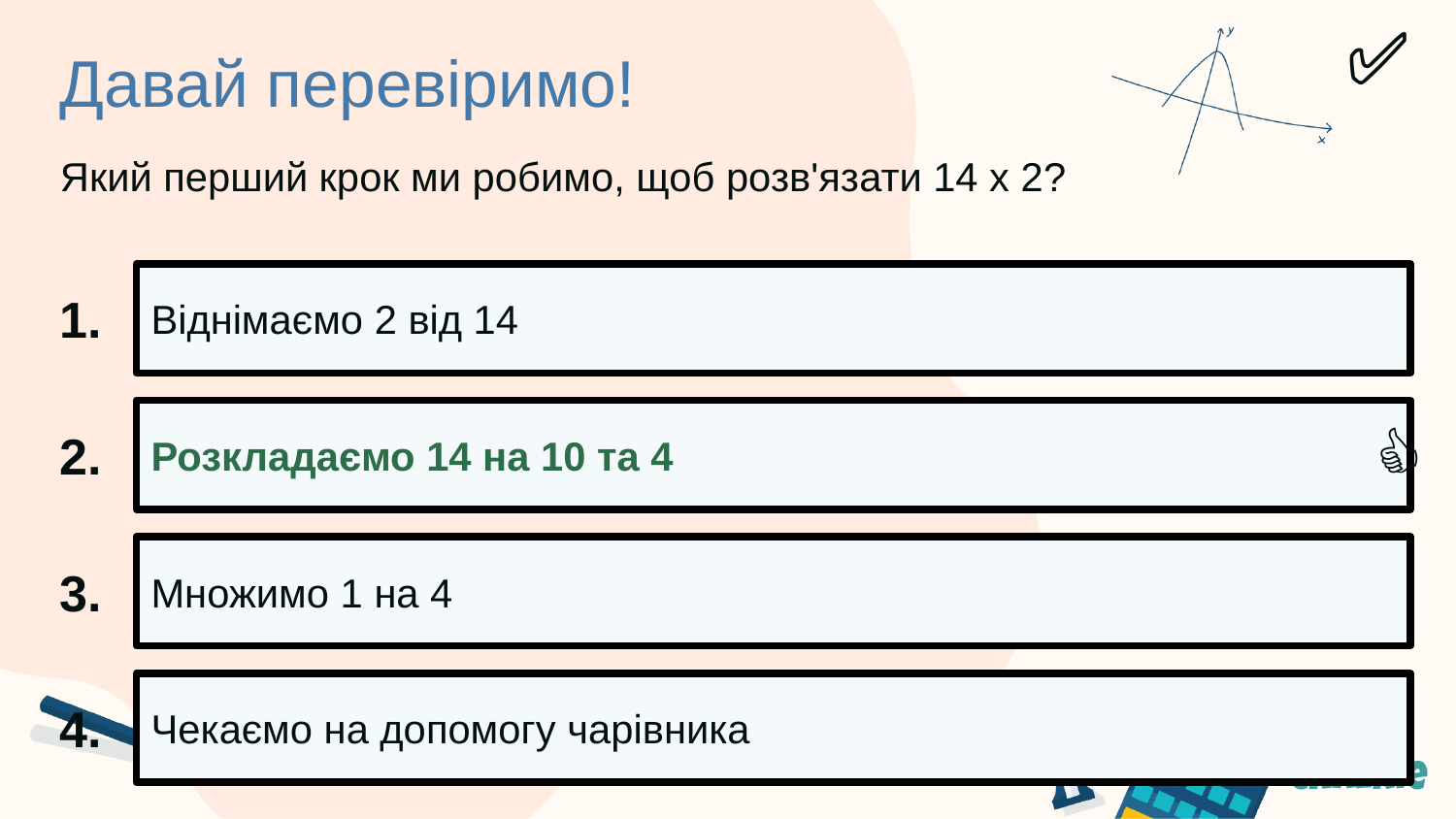

Давай перевіримо!
✅​
Який перший крок ми робимо, щоб розв'язати 14 х 2?
1.
Віднімаємо 2 від 14
2.
Розкладаємо 14 на 10 та 4
👍​
3.
Множимо 1 на 4
4.
Чекаємо на допомогу чарівника